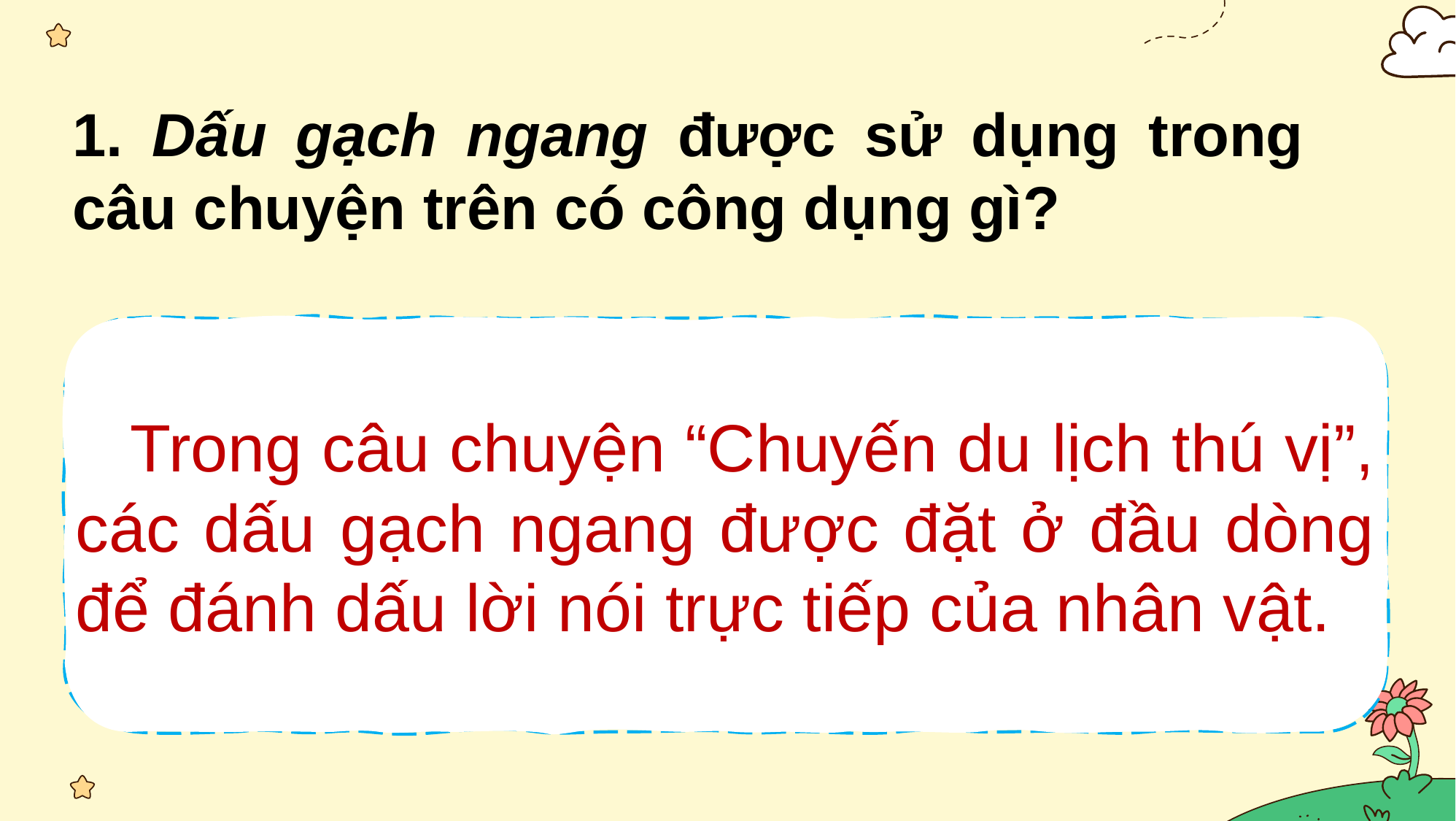

1. Dấu gạch ngang được sử dụng trong câu chuyện trên có công dụng gì?
Trong câu chuyện “Chuyến du lịch thú vị”, các dấu gạch ngang được đặt ở đầu dòng để đánh dấu lời nói trực tiếp của nhân vật.